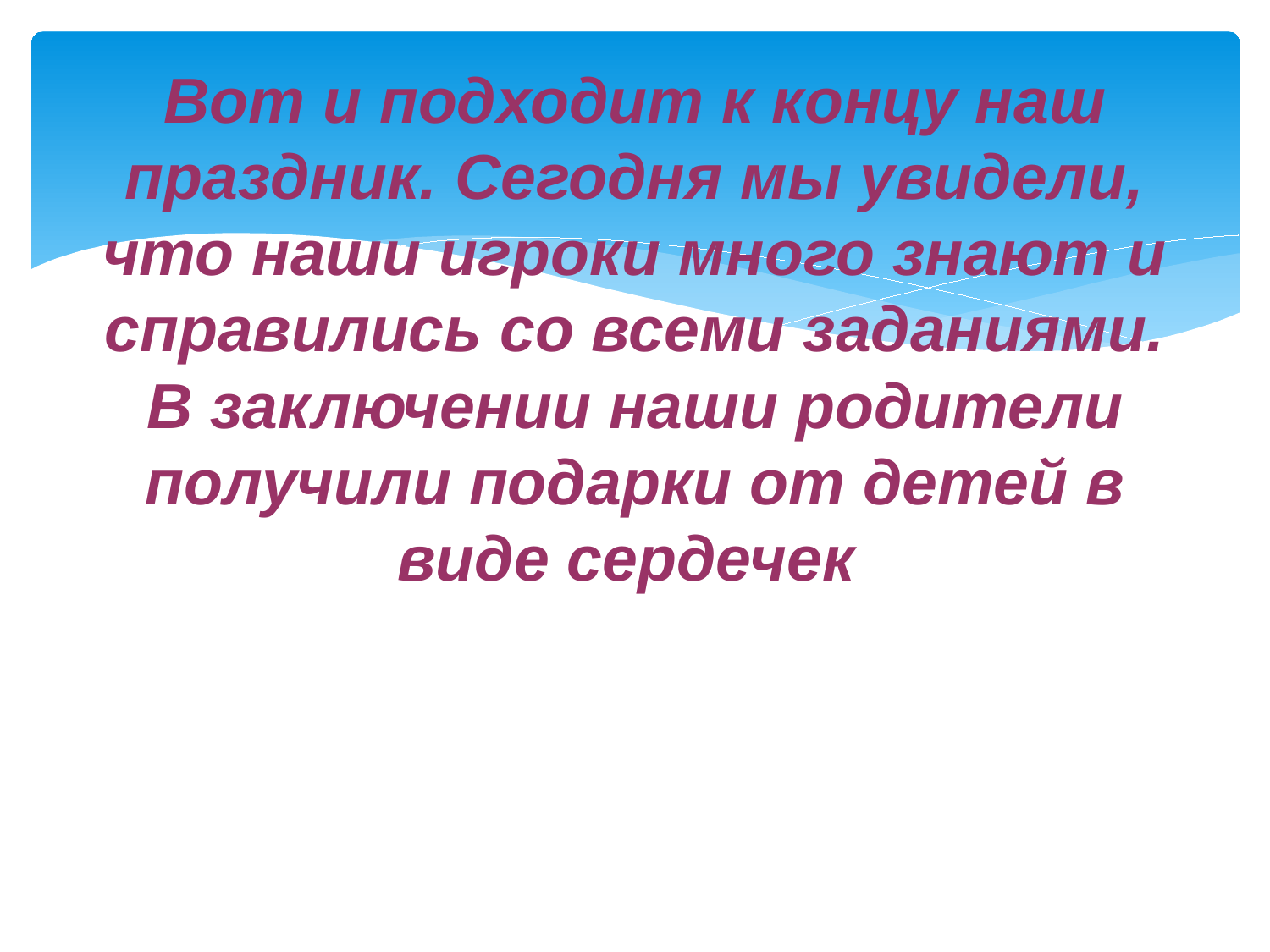

# Вот и подходит к концу наш праздник. Сегодня мы увидели, что наши игроки много знают и справились со всеми заданиями. В заключении наши родители получили подарки от детей в виде сердечек